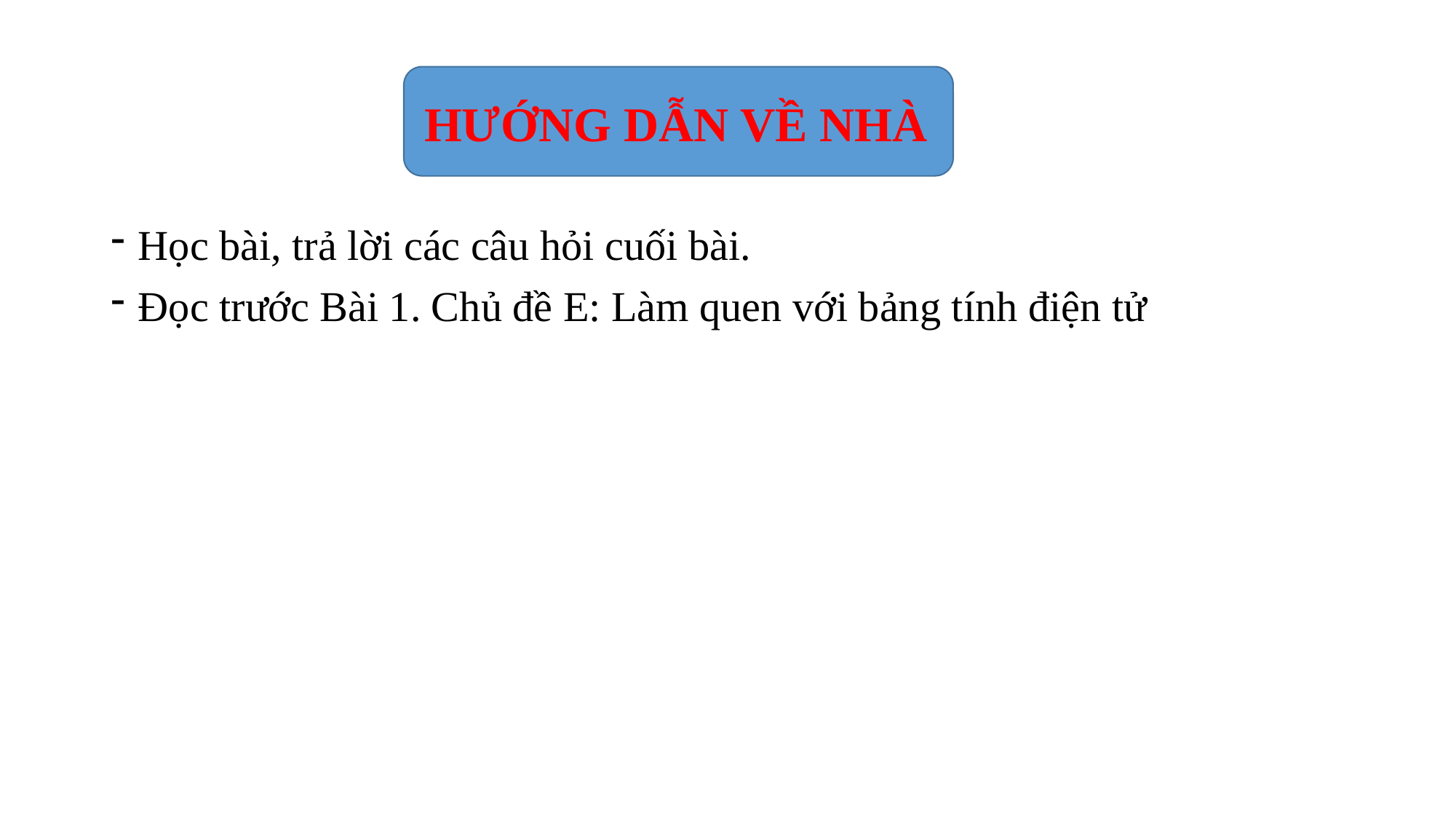

#

HƯỚNG DẪN VỀ NHÀ
Học bài, trả lời các câu hỏi cuối bài.
Đọc trước Bài 1. Chủ đề E: Làm quen với bảng tính điện tử